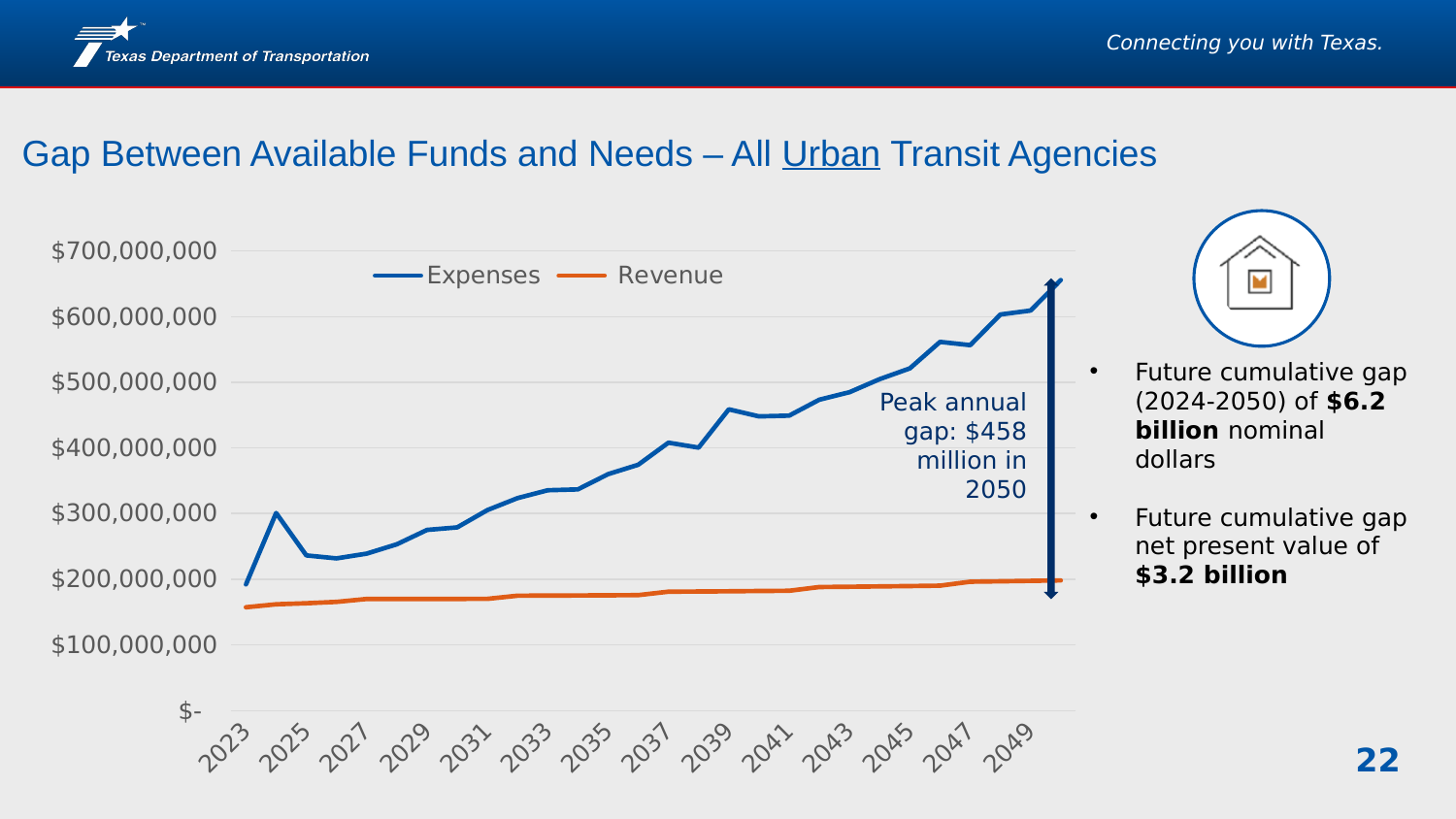

# Gap Between Available Funds and Needs – All Urban Transit Agencies

### Chart

| Category | Expenses |  Revenue  |
|---|---|---|
| 2023 | 192123644.88052806 | 157284415.36904955 |
| 2024 | 300860663.7482159 | 161836328.9975959 |
| 2025 | 236277573.41033763 | 163426793.59802586 |
| 2026 | 231737717.40497866 | 165533863.516146 |
| 2027 | 238997548.96222144 | 169927052.93859774 |
| 2028 | 253258504.40972865 | 169920769.6383255 |
| 2029 | 275138337.8834841 | 169950746.61600667 |
| 2030 | 278991337.0823836 | 170012829.97727373 |
| 2031 | 305281565.2377056 | 170106009.28988022 |
| 2032 | 323579297.931569 | 174926735.19507152 |
| 2033 | 335474407.9959121 | 175105961.09315583 |
| 2034 | 336843427.269289 | 175323523.71949756 |
| 2035 | 360153995.98515904 | 175565352.48061842 |
| 2036 | 374435711.2169868 | 175824374.8178955 |
| 2037 | 408038572.7444598 | 181019363.10872564 |
| 2038 | 400542767.105018 | 181334243.64399275 |
| 2039 | 458844096.9621966 | 181677549.37625456 |
| 2040 | 448071261.56695974 | 182063107.76732355 |
| 2041 | 449234113.7437607 | 182481993.3344525 |
| 2042 | 473524752.1250842 | 188084614.84113163 |
| 2043 | 484944835.59726584 | 188557019.9728406 |
| 2044 | 504778780.456781 | 189061653.55065936 |
| 2045 | 521250036.4077593 | 189600782.23464516 |
| 2046 | 561570812.1434975 | 190171565.82738313 |
| 2047 | 556612611.8464237 | 196194680.48819622 |
| 2048 | 603261274.2927988 | 196840932.50958294 |
| 2049 | 609266260.3255711 | 197523872.3334122 |
| 2050 | 655748667.7889637 | 198244455.92474592 |

Future cumulative gap (2024-2050) of $6.2 billion nominal dollars

Future cumulative gap net present value of $3.2 billion
Peak annual gap: $458 million in 2050